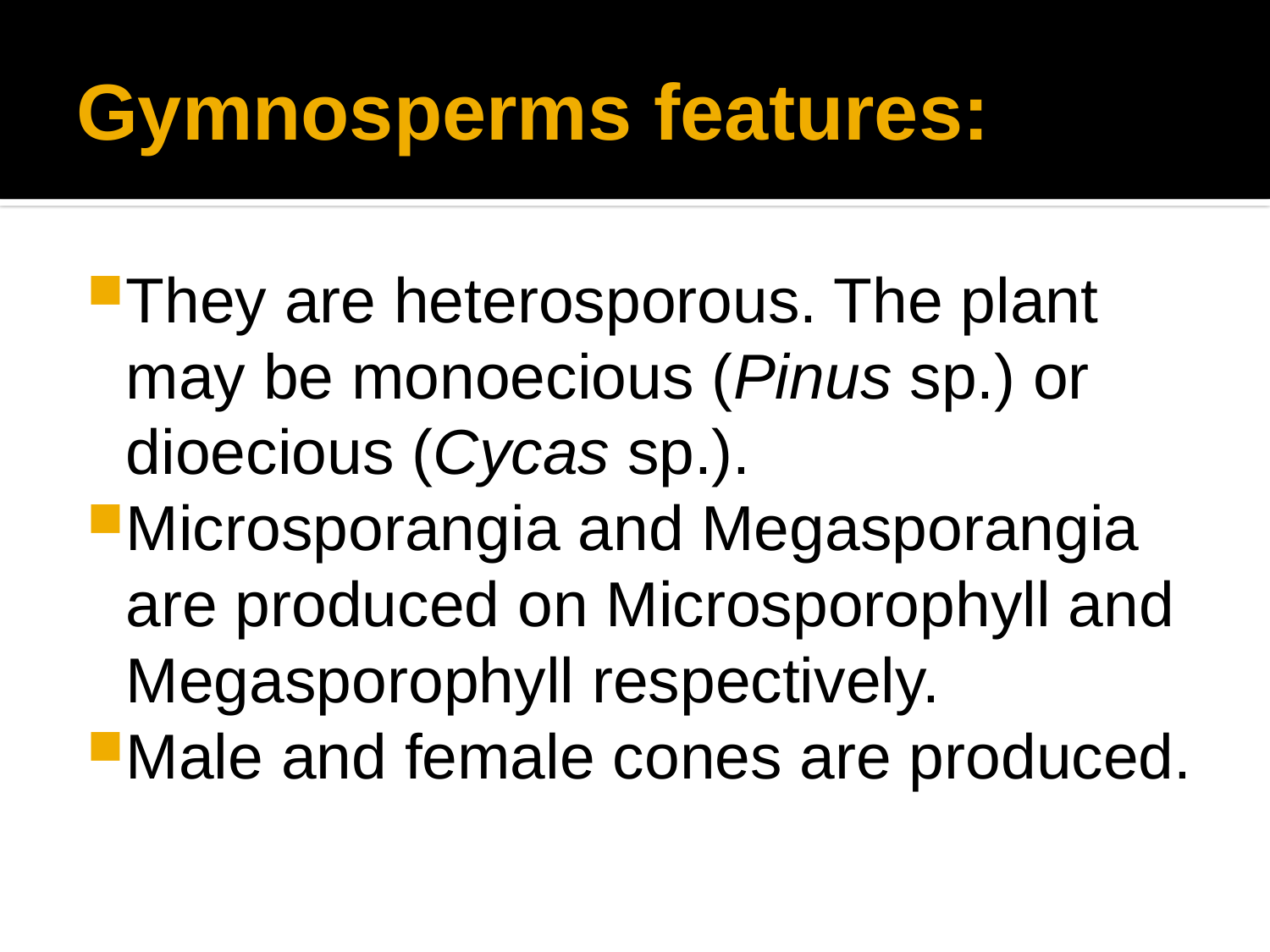

# Gymnosperms features:
They are heterosporous. The plant may be monoecious (Pinus sp.) or dioecious (Cycas sp.).
Microsporangia and Megasporangia are produced on Microsporophyll and Megasporophyll respectively.
Male and female cones are produced.